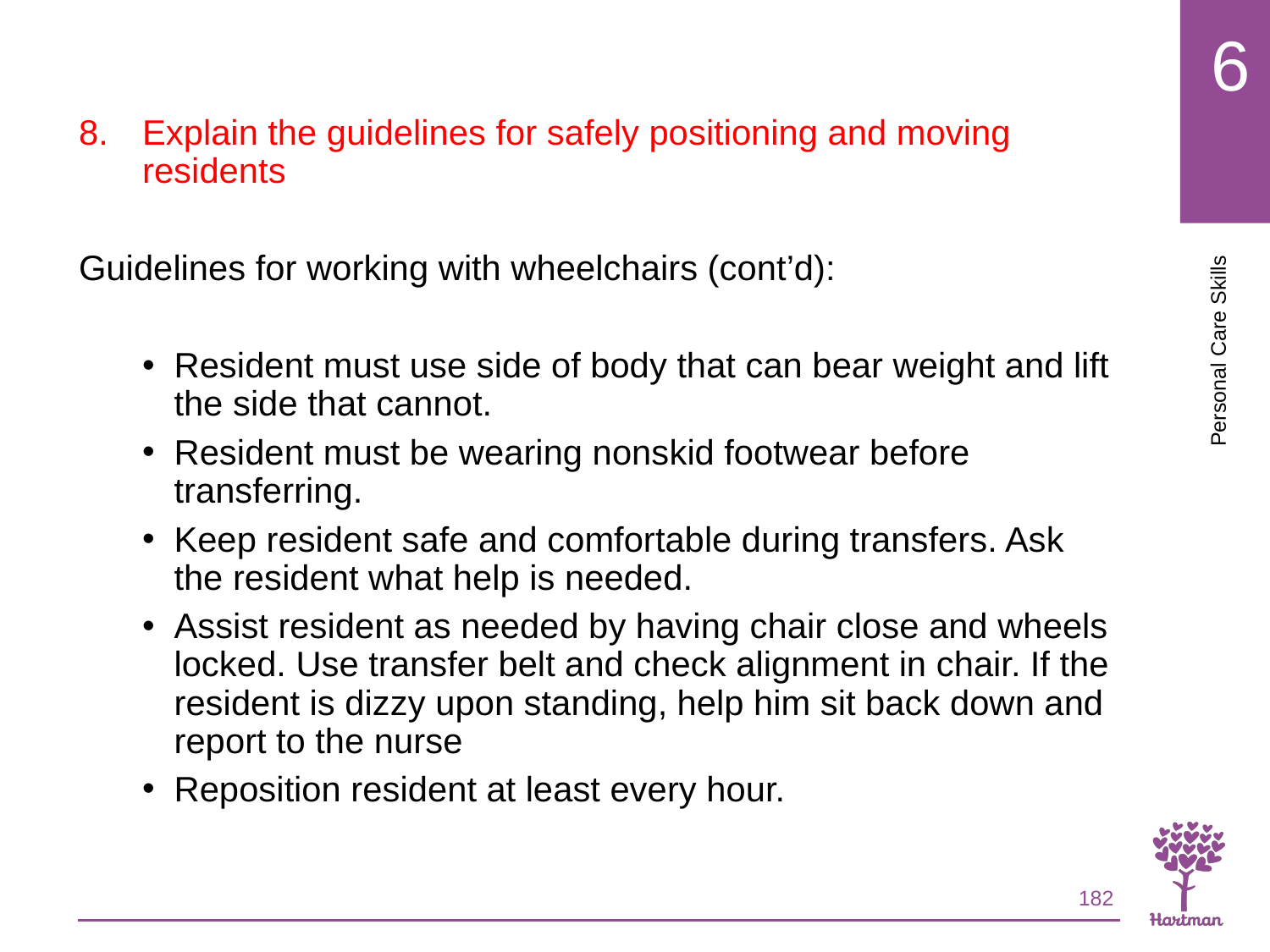

# LO8, content 28
Explain the guidelines for safely positioning and moving residents

Guidelines for working with wheelchairs (cont’d):

Resident must use side of body that can bear weight and lift the side that cannot.
Resident must be wearing nonskid footwear before transferring.
Keep resident safe and comfortable during transfers. Ask the resident what help is needed.
Assist resident as needed by having chair close and wheels locked. Use transfer belt and check alignment in chair. If the resident is dizzy upon standing, help him sit back down and report to the nurse
Reposition resident at least every hour.

182